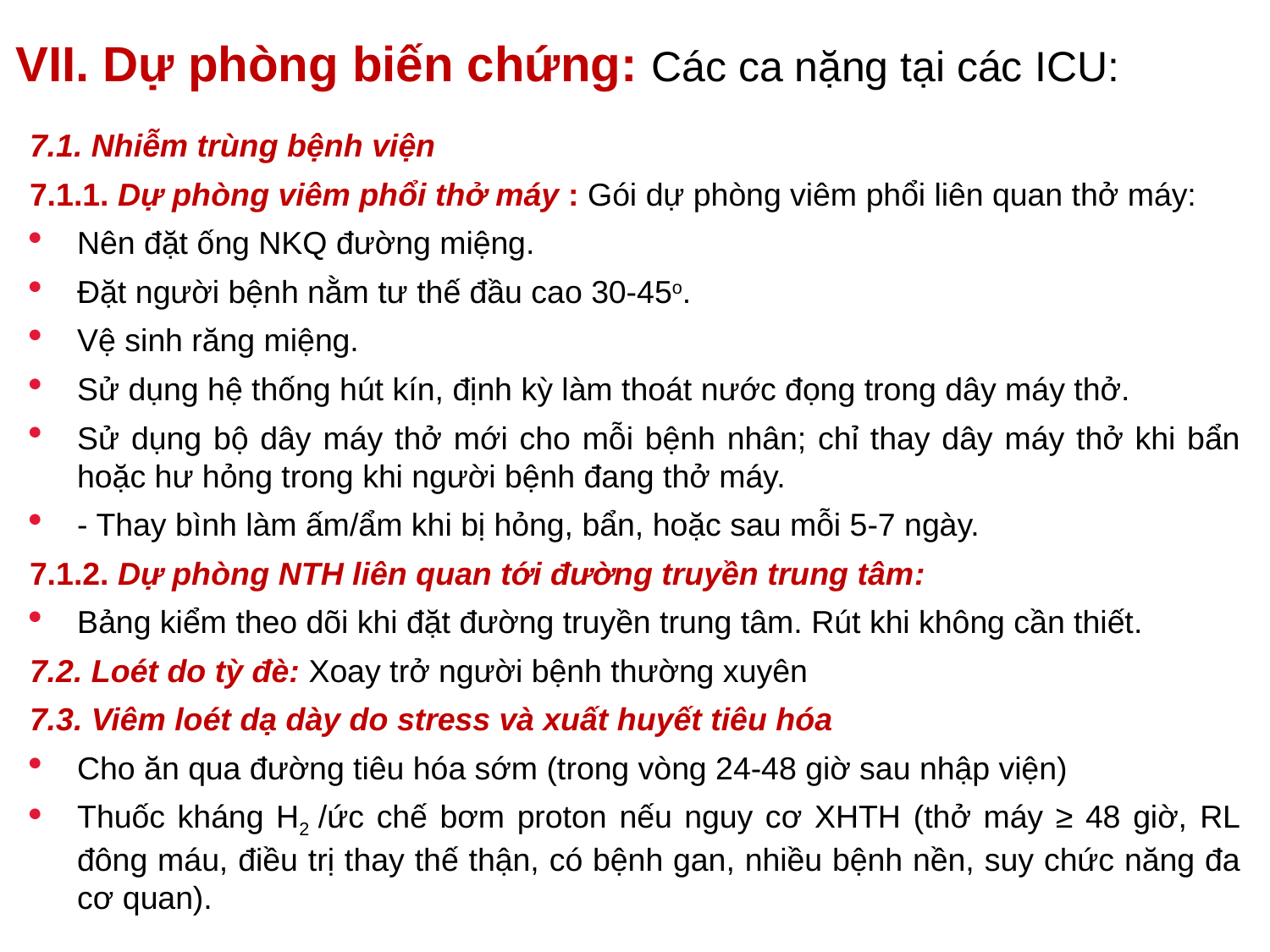

# VII. Dự phòng biến chứng: Các ca nặng tại các ICU:
7.1. Nhiễm trùng bệnh viện
7.1.1. Dự phòng viêm phổi thở máy : Gói dự phòng viêm phổi liên quan thở máy:
Nên đặt ống NKQ đường miệng.
Đặt người bệnh nằm tư thế đầu cao 30-45o.
Vệ sinh răng miệng.
Sử dụng hệ thống hút kín, định kỳ làm thoát nước đọng trong dây máy thở.
Sử dụng bộ dây máy thở mới cho mỗi bệnh nhân; chỉ thay dây máy thở khi bẩn hoặc hư hỏng trong khi người bệnh đang thở máy.
- Thay bình làm ấm/ẩm khi bị hỏng, bẩn, hoặc sau mỗi 5-7 ngày.
7.1.2. Dự phòng NTH liên quan tới đường truyền trung tâm:
Bảng kiểm theo dõi khi đặt đường truyền trung tâm. Rút khi không cần thiết.
7.2. Loét do tỳ đè: Xoay trở người bệnh thường xuyên
7.3. Viêm loét dạ dày do stress và xuất huyết tiêu hóa
Cho ăn qua đường tiêu hóa sớm (trong vòng 24-48 giờ sau nhập viện)
Thuốc kháng H2 /ức chế bơm proton nếu nguy cơ XHTH (thở máy ≥ 48 giờ, RL đông máu, điều trị thay thế thận, có bệnh gan, nhiều bệnh nền, suy chức năng đa cơ quan).